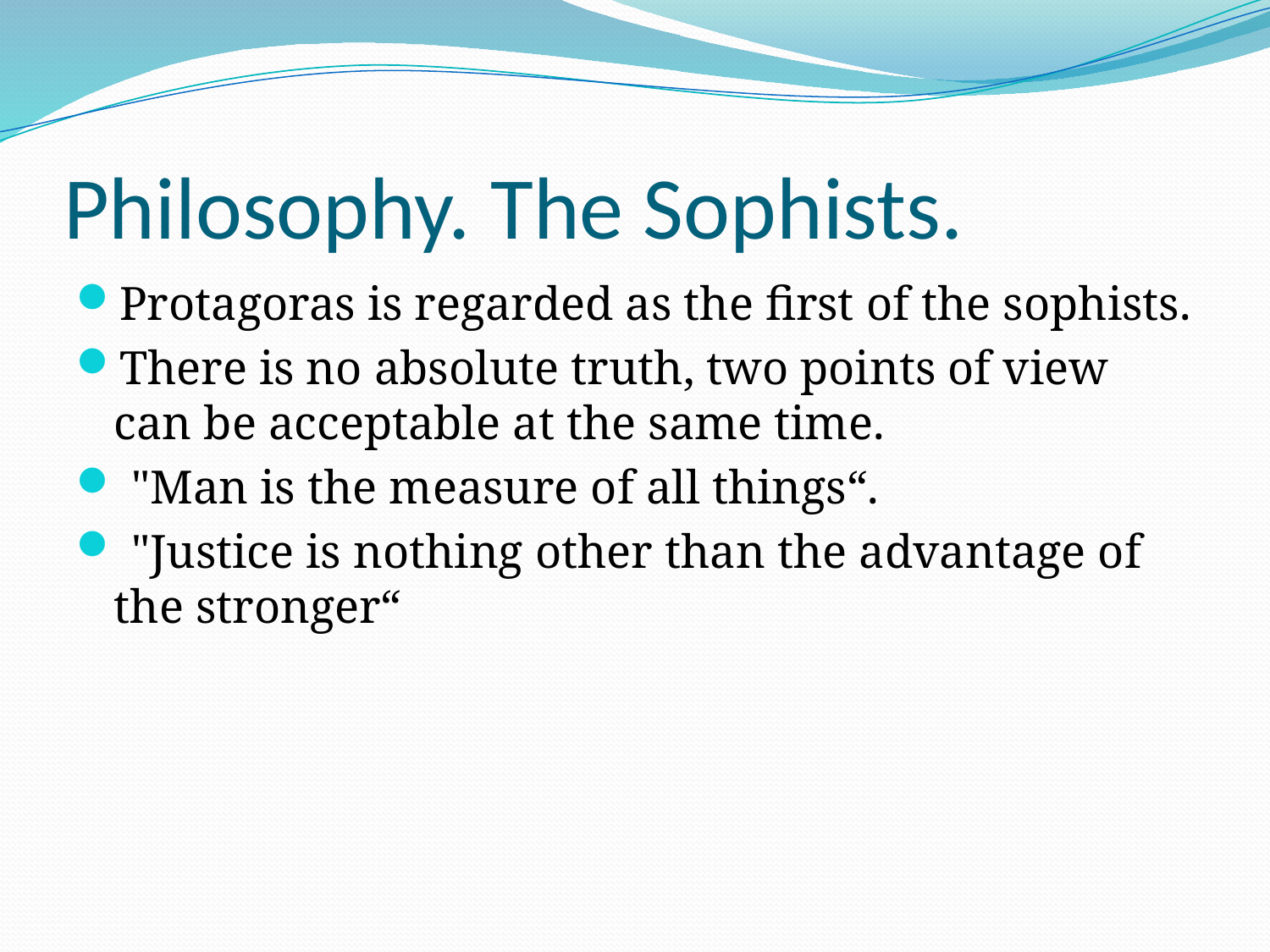

# Philosophy. The Sophists.
Protagoras is regarded as the first of the sophists.
There is no absolute truth, two points of view can be acceptable at the same time.
 "Man is the measure of all things“.
 "Justice is nothing other than the advantage of the stronger“